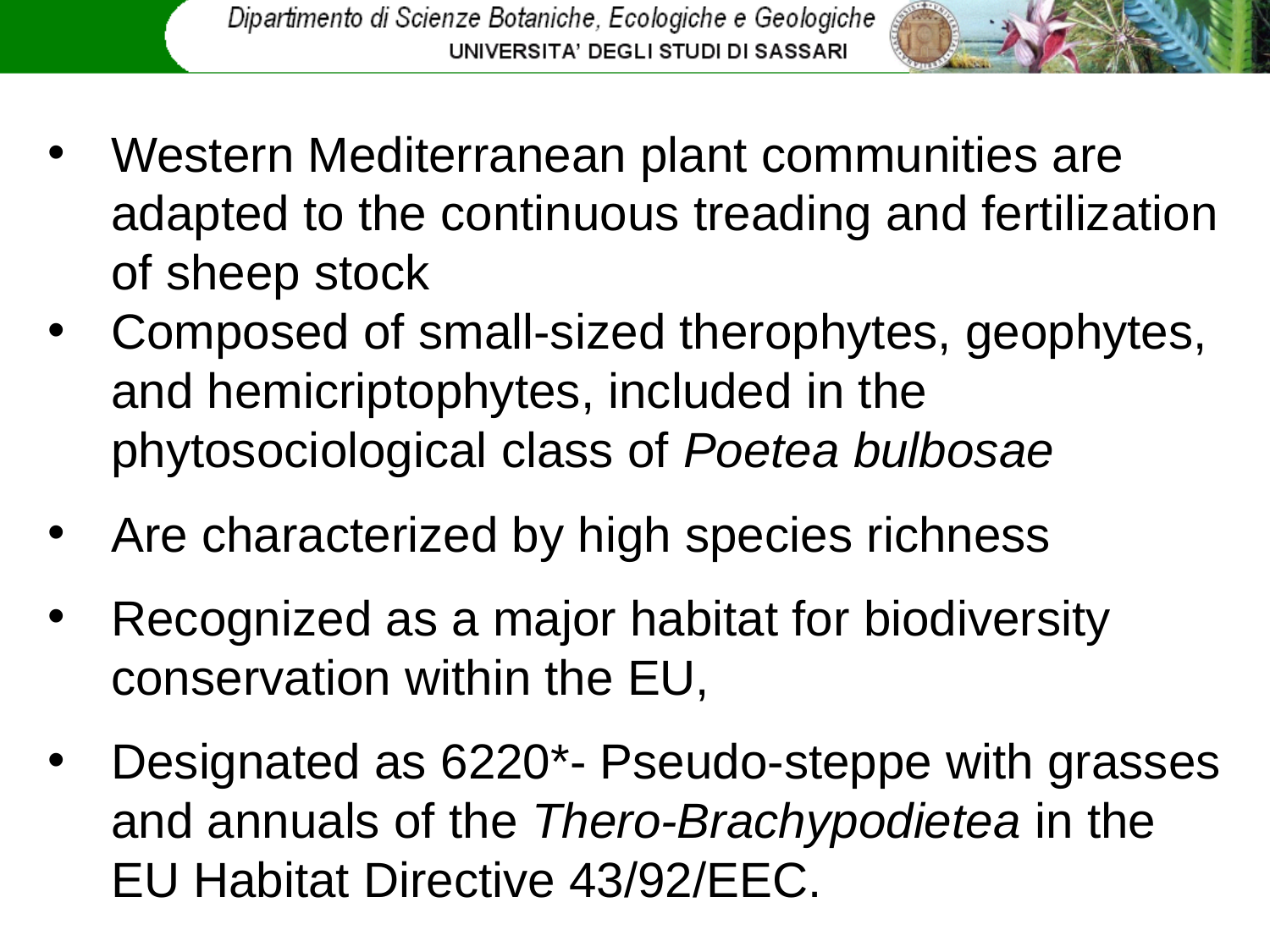

Western Mediterranean plant communities are adapted to the continuous treading and fertilization of sheep stock
Composed of small-sized therophytes, geophytes, and hemicriptophytes, included in the phytosociological class of Poetea bulbosae
Are characterized by high species richness
Recognized as a major habitat for biodiversity conservation within the EU,
Designated as 6220*- Pseudo-steppe with grasses and annuals of the Thero-Brachypodietea in the EU Habitat Directive 43/92/EEC.